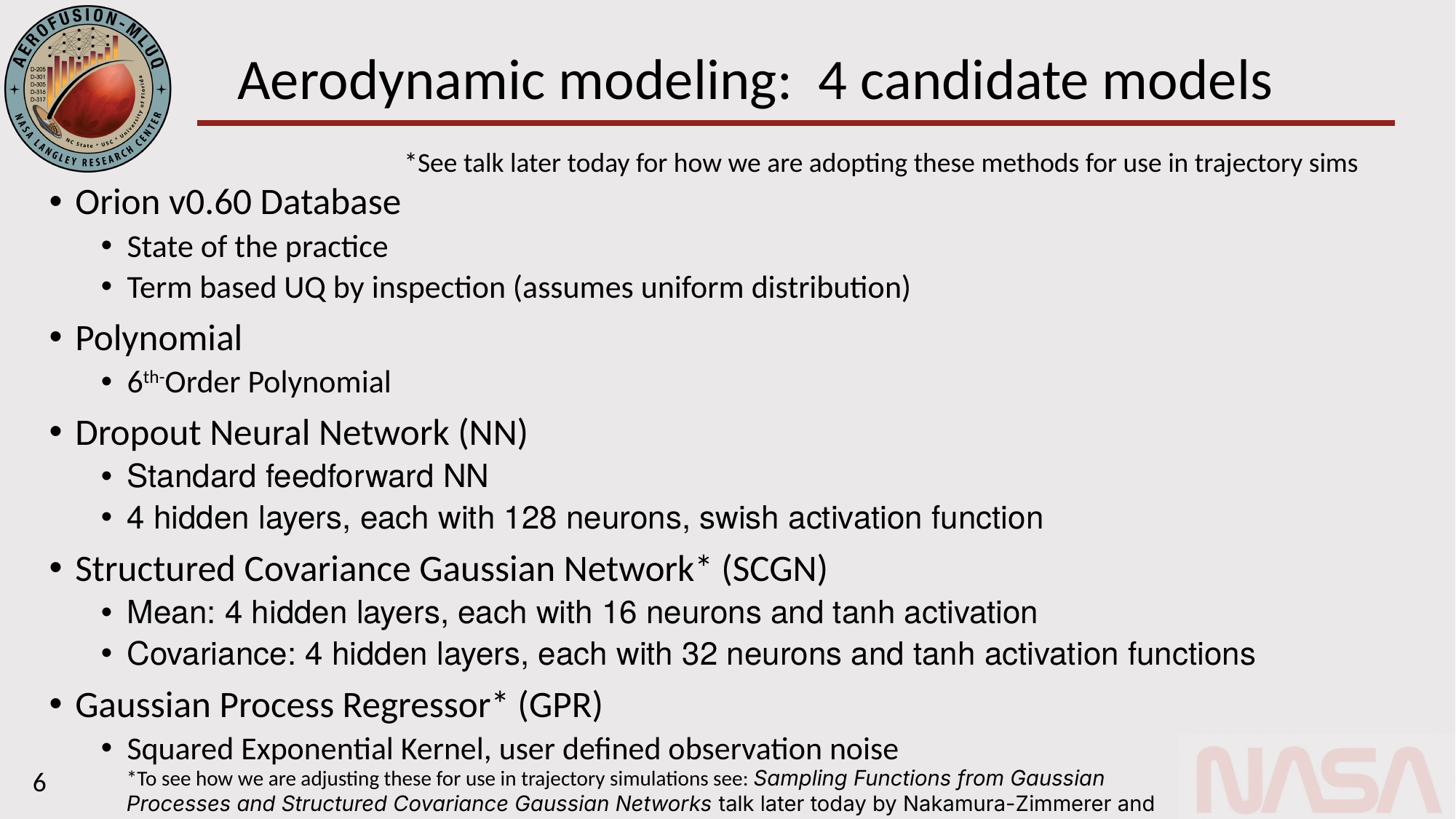

# Aerodynamic modeling:  4 candidate models
*See talk later today for how we are adopting these methods for use in trajectory sims
Orion v0.60 Database
State of the practice
Term based UQ by inspection (assumes uniform distribution)
Polynomial
6th-Order Polynomial
Dropout Neural Network (NN)
Standard feedforward NN
4 hidden layers, each with 128 neurons, swish activation function
Structured Covariance Gaussian Network* (SCGN)
Mean: 4 hidden layers, each with 16 neurons and tanh activation
Covariance: 4 hidden layers, each with 32 neurons and tanh activation functions
Gaussian Process Regressor* (GPR)
Squared Exponential Kernel, user defined observation noise
6
*To see how we are adjusting these for use in trajectory simulations see: Sampling Functions from Gaussian Processes and Structured Covariance Gaussian Networks talk later today by Nakamura-Zimmerer and Scoggins